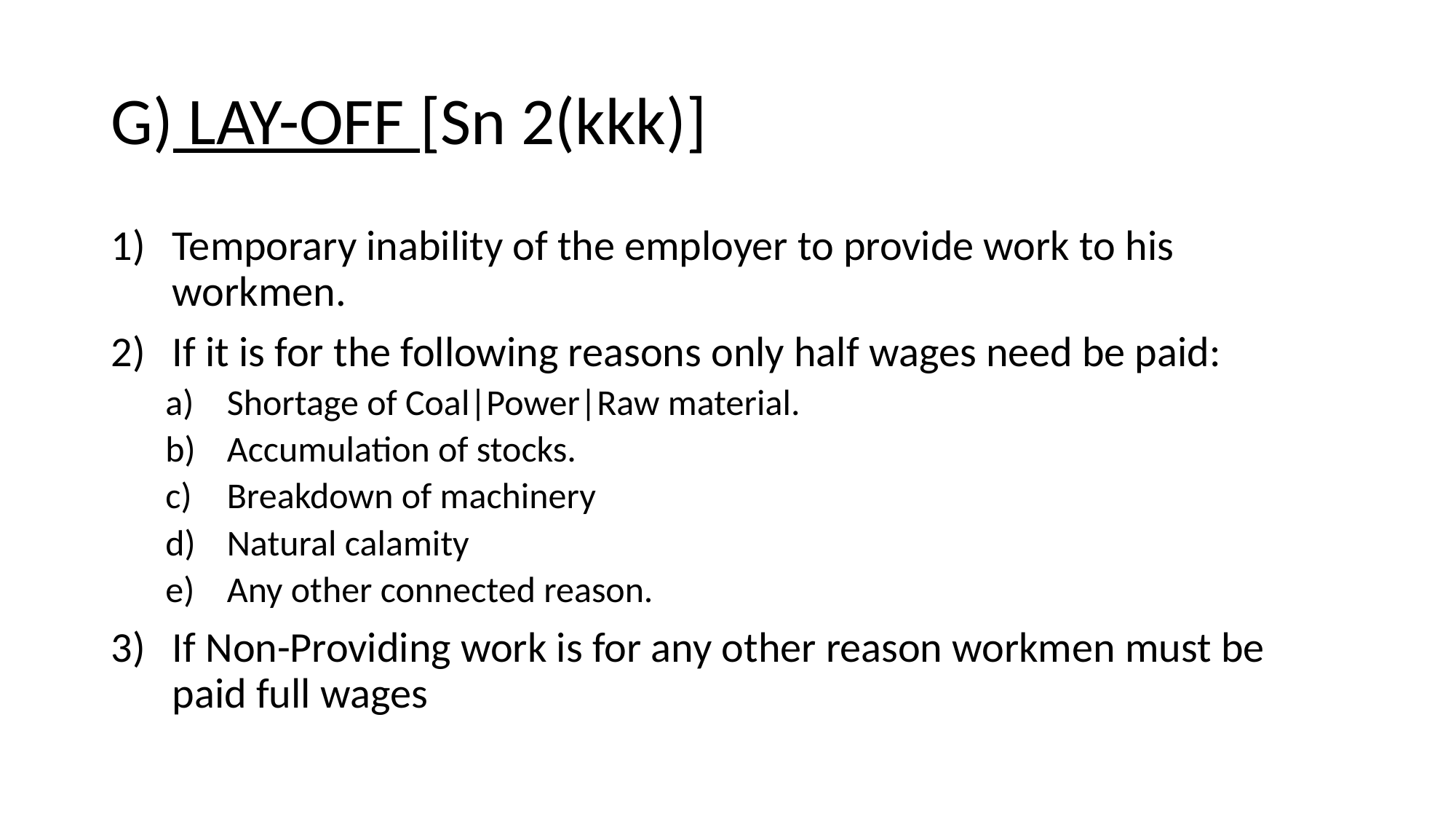

# G) LAY-OFF [Sn 2(kkk)]
Temporary inability of the employer to provide work to his workmen.
If it is for the following reasons only half wages need be paid:
Shortage of Coal|Power|Raw material.
Accumulation of stocks.
Breakdown of machinery
Natural calamity
Any other connected reason.
If Non-Providing work is for any other reason workmen must be paid full wages